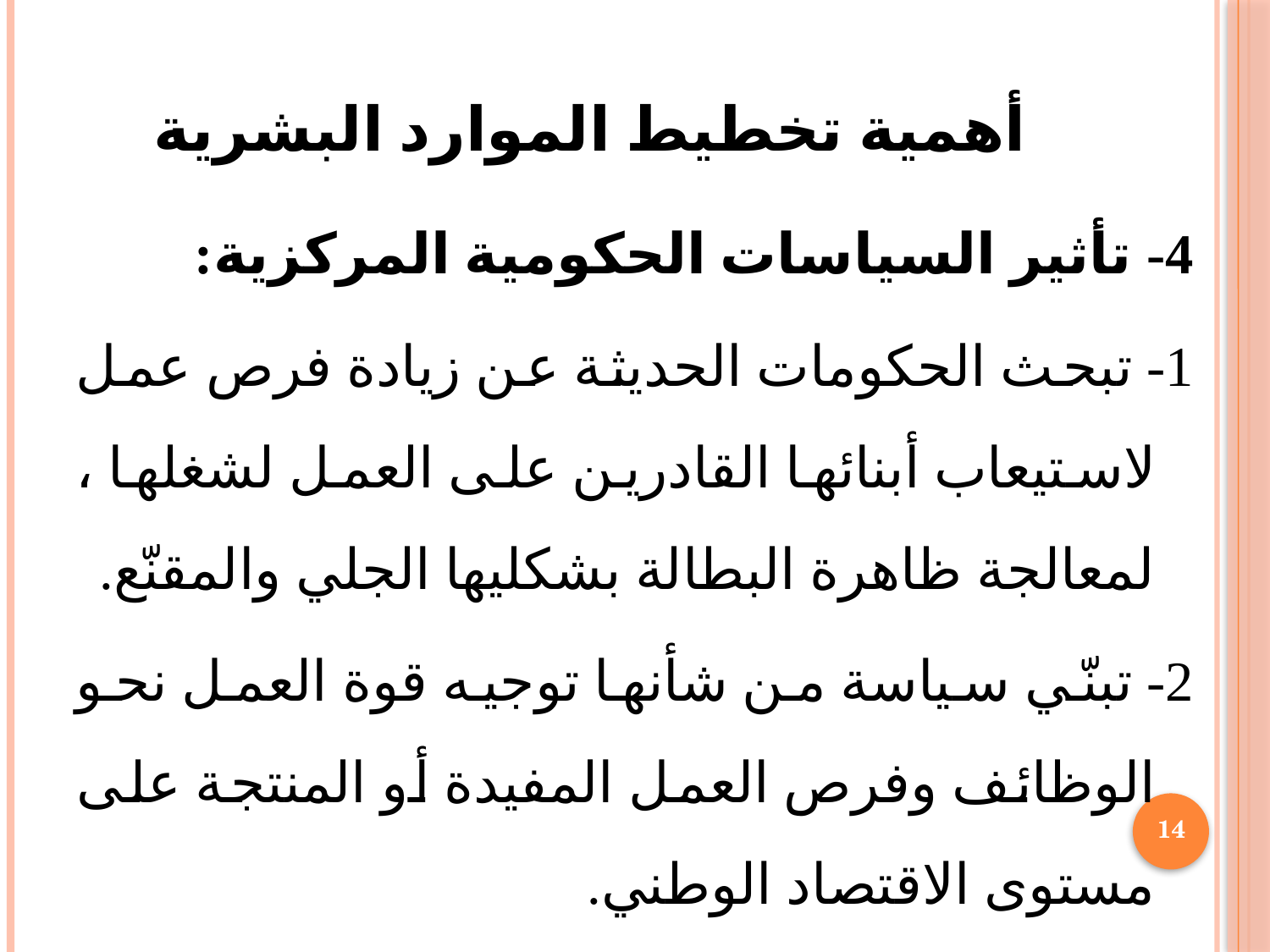

# أهمية تخطيط الموارد البشرية
4- تأثير السياسات الحكومية المركزية:
1- تبحث الحكومات الحديثة عن زيادة فرص عمل لاستيعاب أبنائها القادرين على العمل لشغلها ، لمعالجة ظاهرة البطالة بشكليها الجلي والمقنّع.
2- تبنّي سياسة من شأنها توجيه قوة العمل نحو الوظائف وفرص العمل المفيدة أو المنتجة على مستوى الاقتصاد الوطني.

14